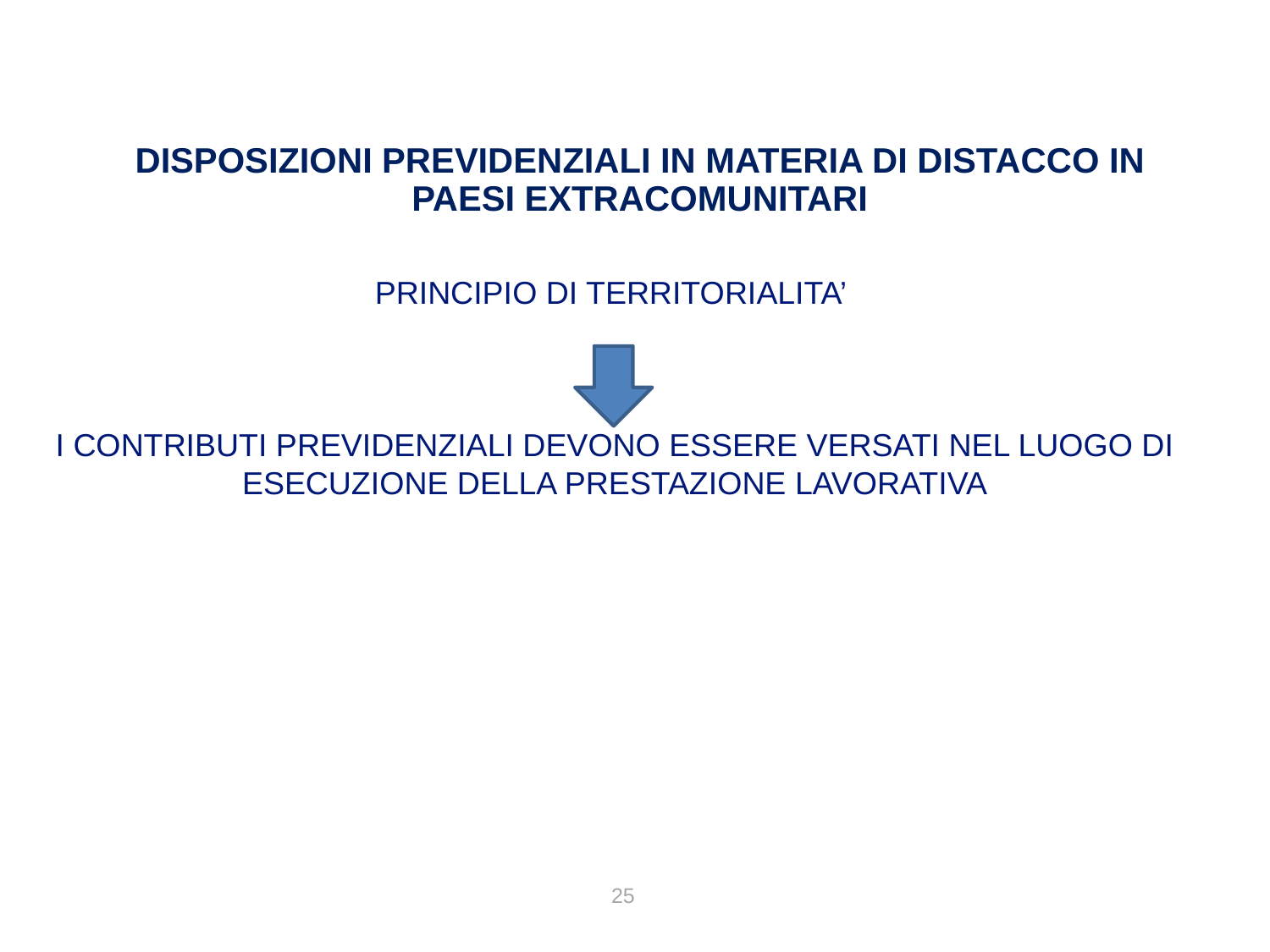

DISPOSIZIONI PREVIDENZIALI IN MATERIA DI DISTACCO IN PAESI EXTRACOMUNITARI

PRINCIPIO DI TERRITORIALITA’

I CONTRIBUTI PREVIDENZIALI DEVONO ESSERE VERSATI NEL LUOGO DI ESECUZIONE DELLA PRESTAZIONE LAVORATIVA

25